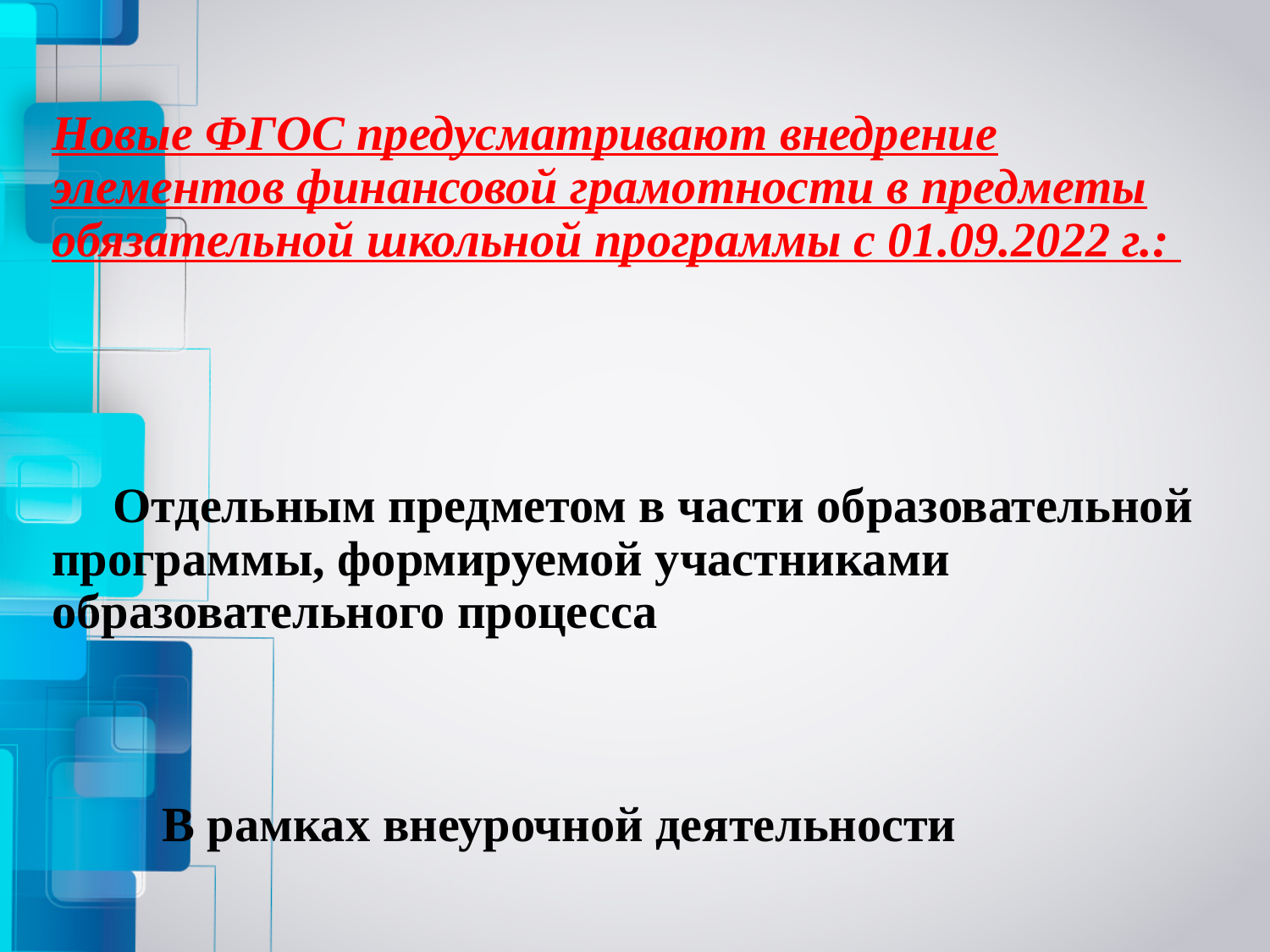

# Новые ФГОС предусматривают внедрение элементов финансовой грамотности в предметы обязательной школьной программы с 01.09.2022 г.: Отдельным предметом в части образовательной программы, формируемой участниками образовательного процесса В рамках внеурочной деятельности